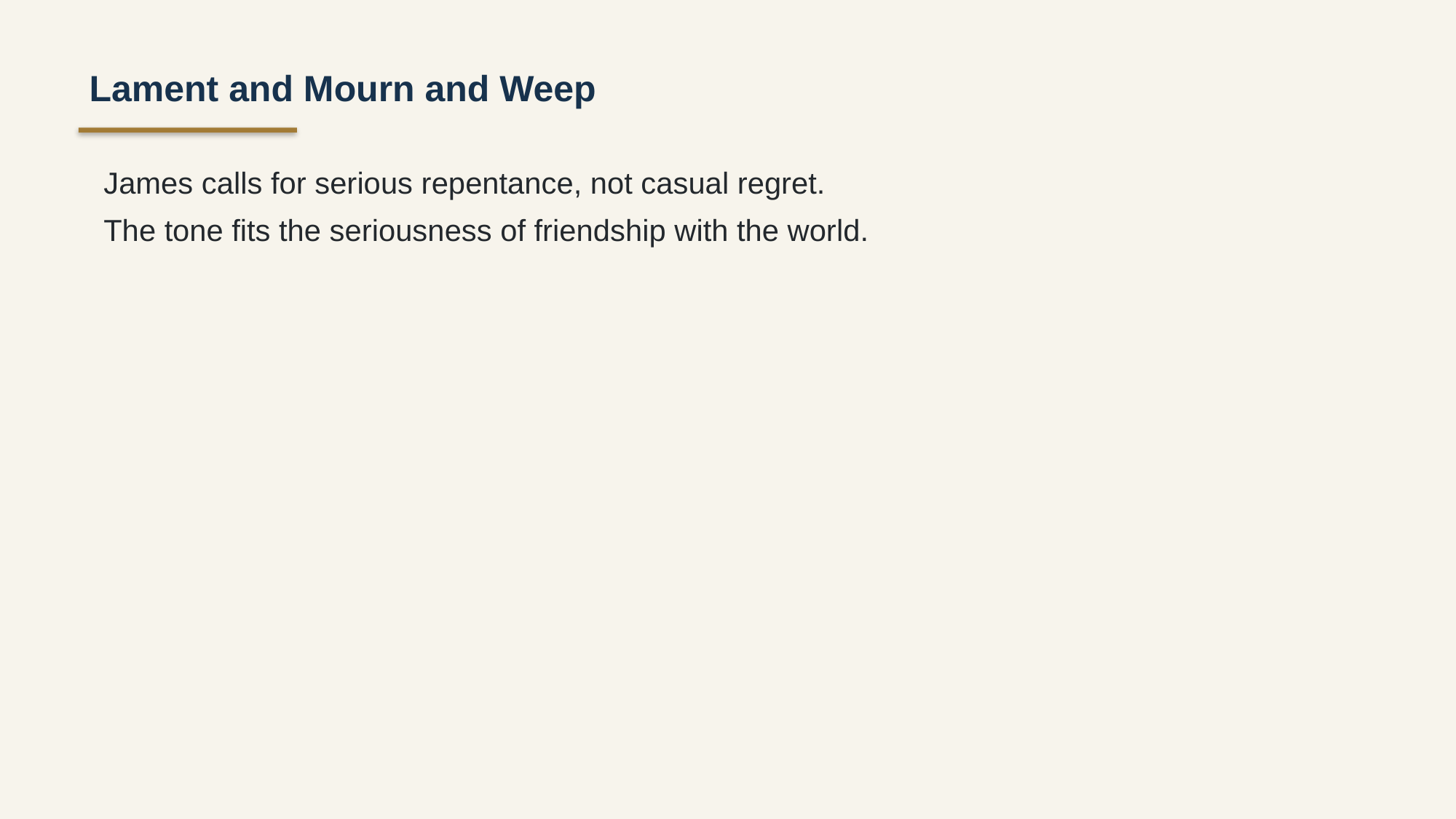

Lament and Mourn and Weep

James calls for serious repentance, not casual regret.
The tone fits the seriousness of friendship with the world.